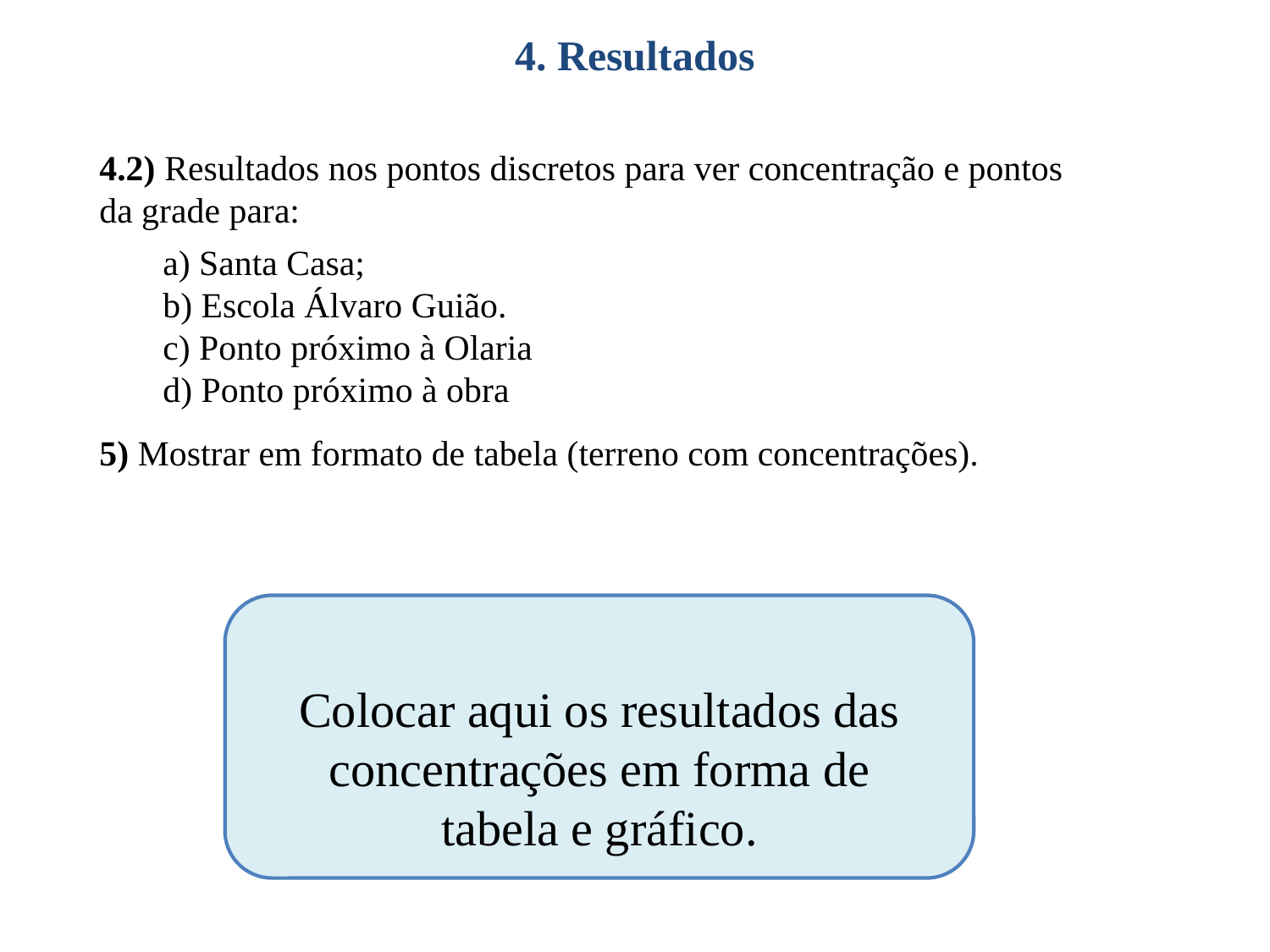

4. Resultados
4.2) Resultados nos pontos discretos para ver concentração e pontos da grade para:
a) Santa Casa;
b) Escola Álvaro Guião.
c) Ponto próximo à Olaria
d) Ponto próximo à obra
5) Mostrar em formato de tabela (terreno com concentrações).

Colocar aqui os resultados das concentrações em forma de tabela e gráfico.